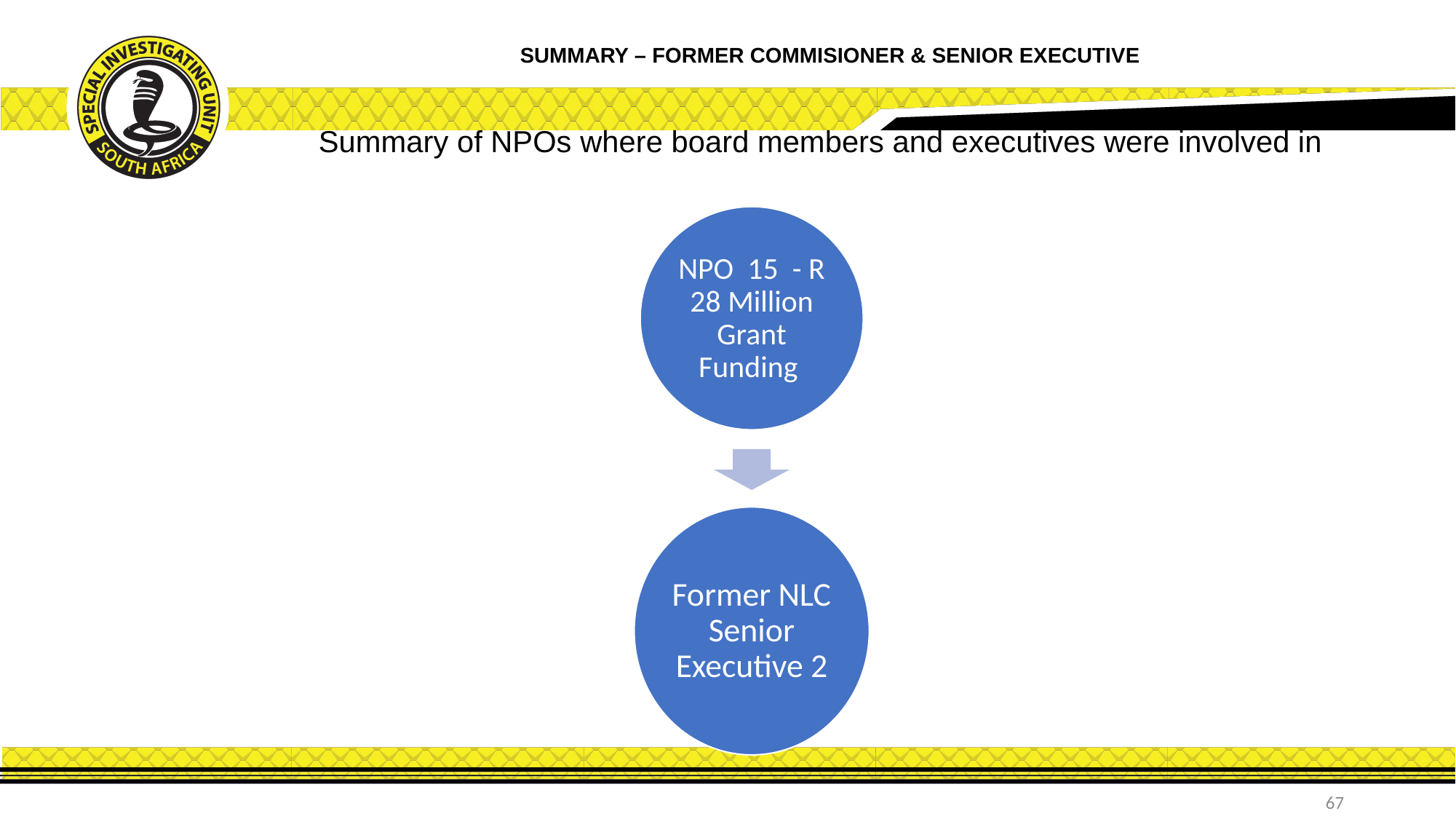

# SUMMARY – FORMER COMMISIONER & SENIOR EXECUTIVE Summary of NPOs where board members and executives were involved in
Former NLC Senior Executive 2

NPO  15  - R 28 Million Grant Funding
67